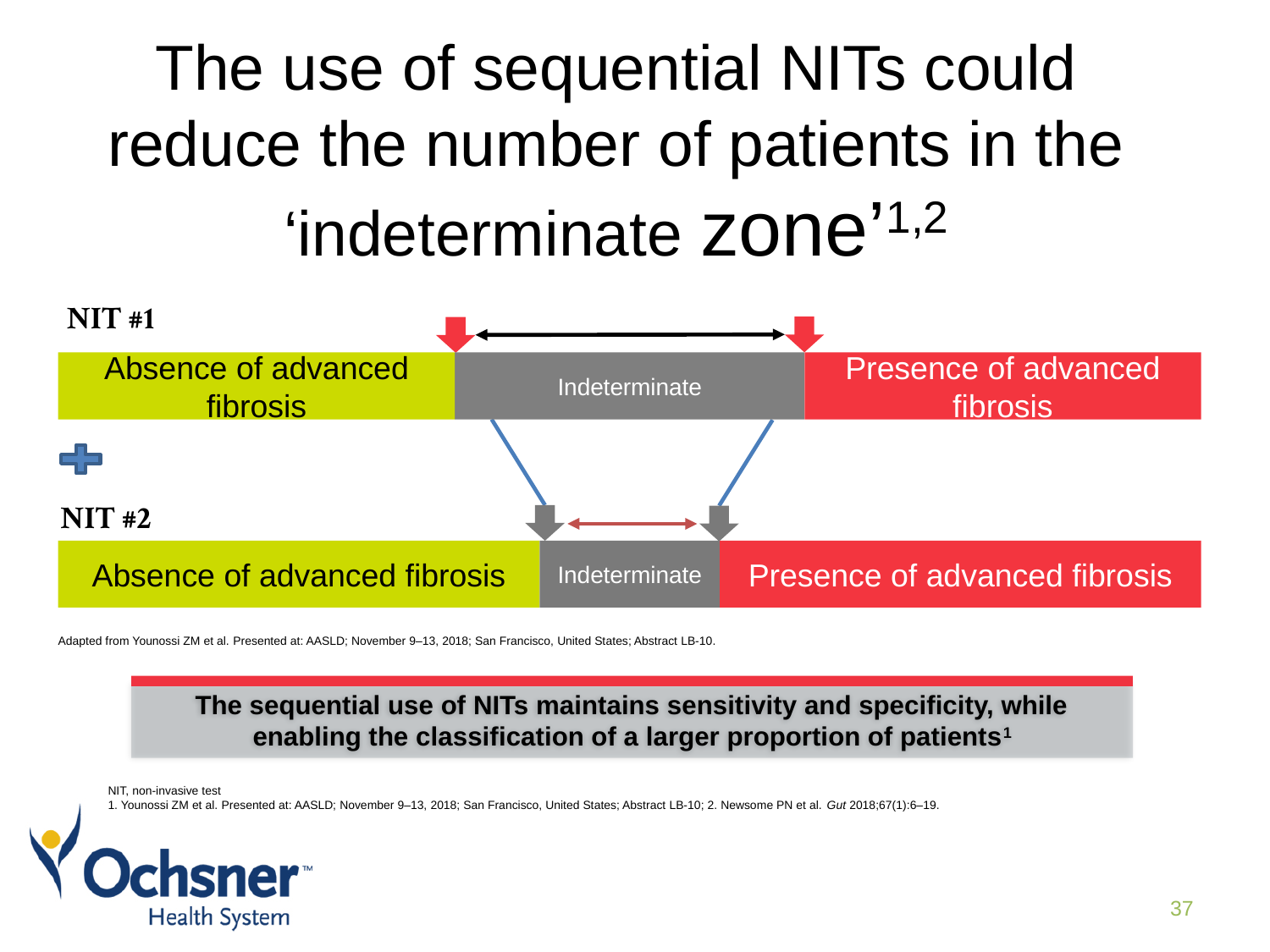

# The use of sequential NITs could reduce the number of patients in the ‘indeterminate zone’1,2
NIT #1

Absence of advanced fibrosis
Indeterminate
Presence of advanced fibrosis

NIT #2

Absence of advanced fibrosis
Indeterminate
Presence of advanced fibrosis
Adapted from Younossi ZM et al. Presented at: AASLD; November 9–13, 2018; San Francisco, United States; Abstract LB-10.

The sequential use of NITs maintains sensitivity and specificity, while enabling the classification of a larger proportion of patients1
NIT, non-invasive test
1. Younossi ZM et al. Presented at: AASLD; November 9–13, 2018; San Francisco, United States; Abstract LB-10; 2. Newsome PN et al. Gut 2018;67(1):6–19.
37